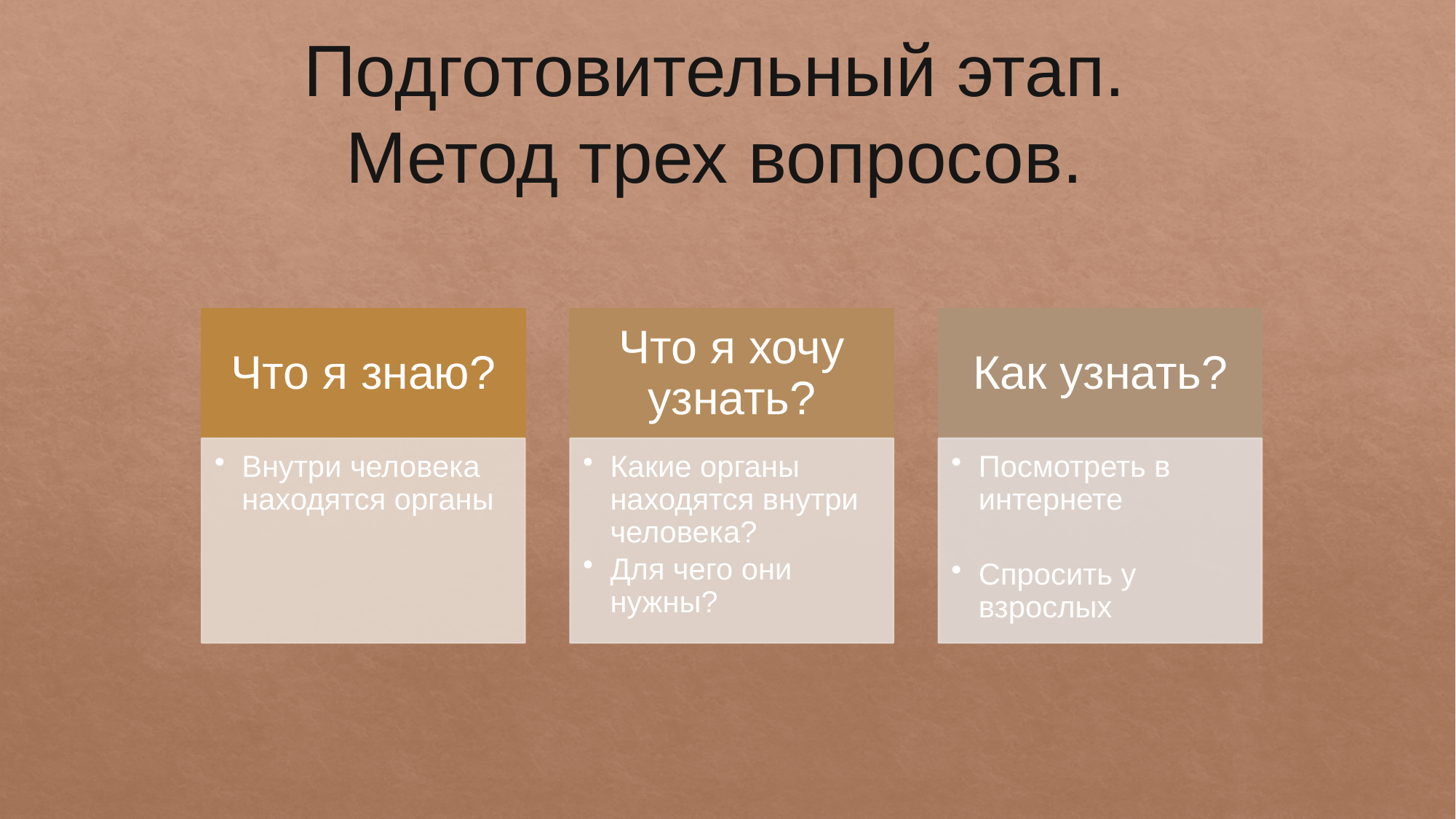

Подготовительный этап.
Метод трех вопросов.
Что я знаю?
Внутри человека находятся органы
Что я хочу узнать?
Какие органы находятся внутри человека?
Для чего они нужны?
Как узнать?
Посмотреть в интернете

Спросить у взрослых